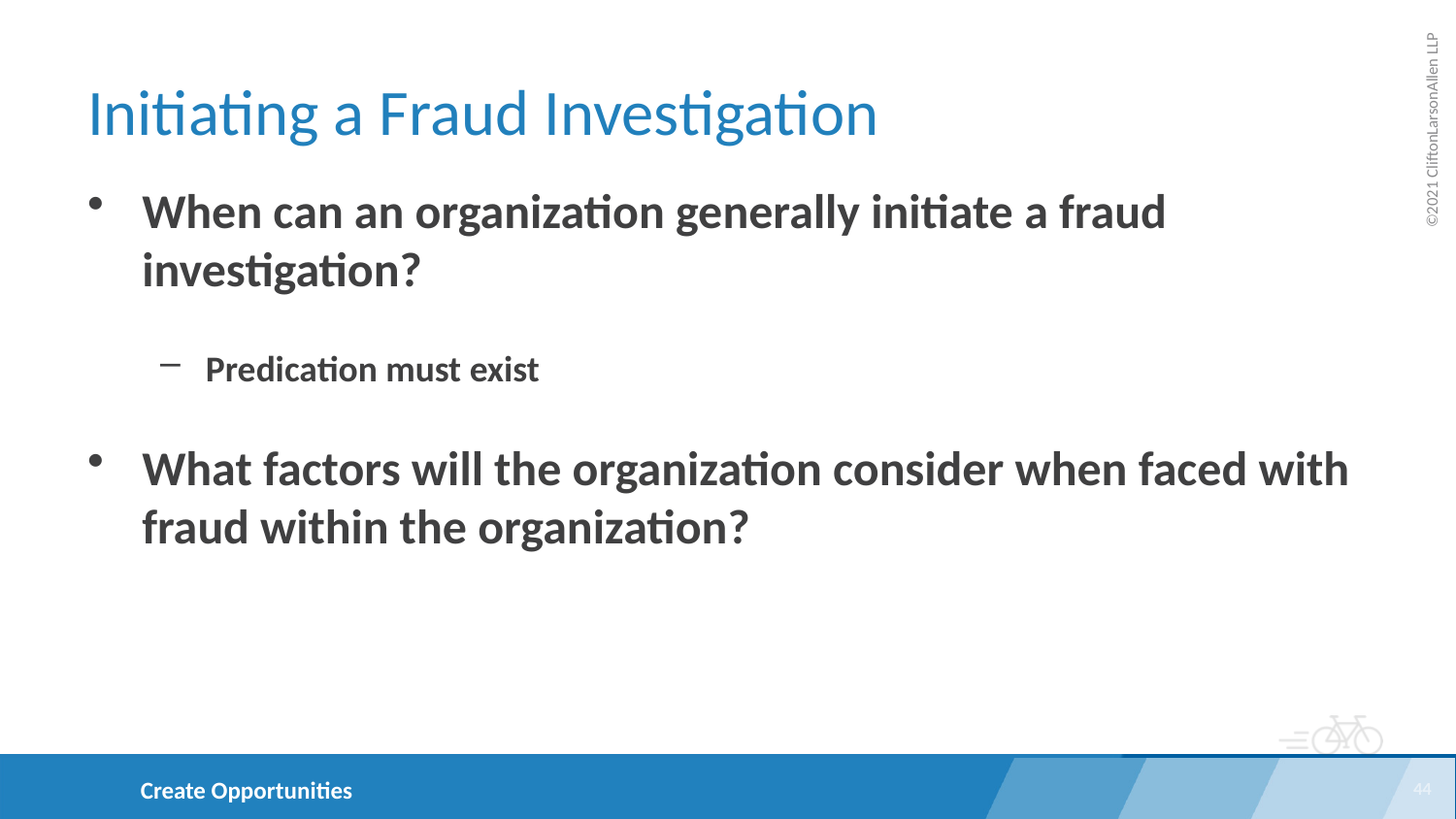

# Initiating a Fraud Investigation
When can an organization generally initiate a fraud investigation?
Predication must exist
What factors will the organization consider when faced with fraud within the organization?
44